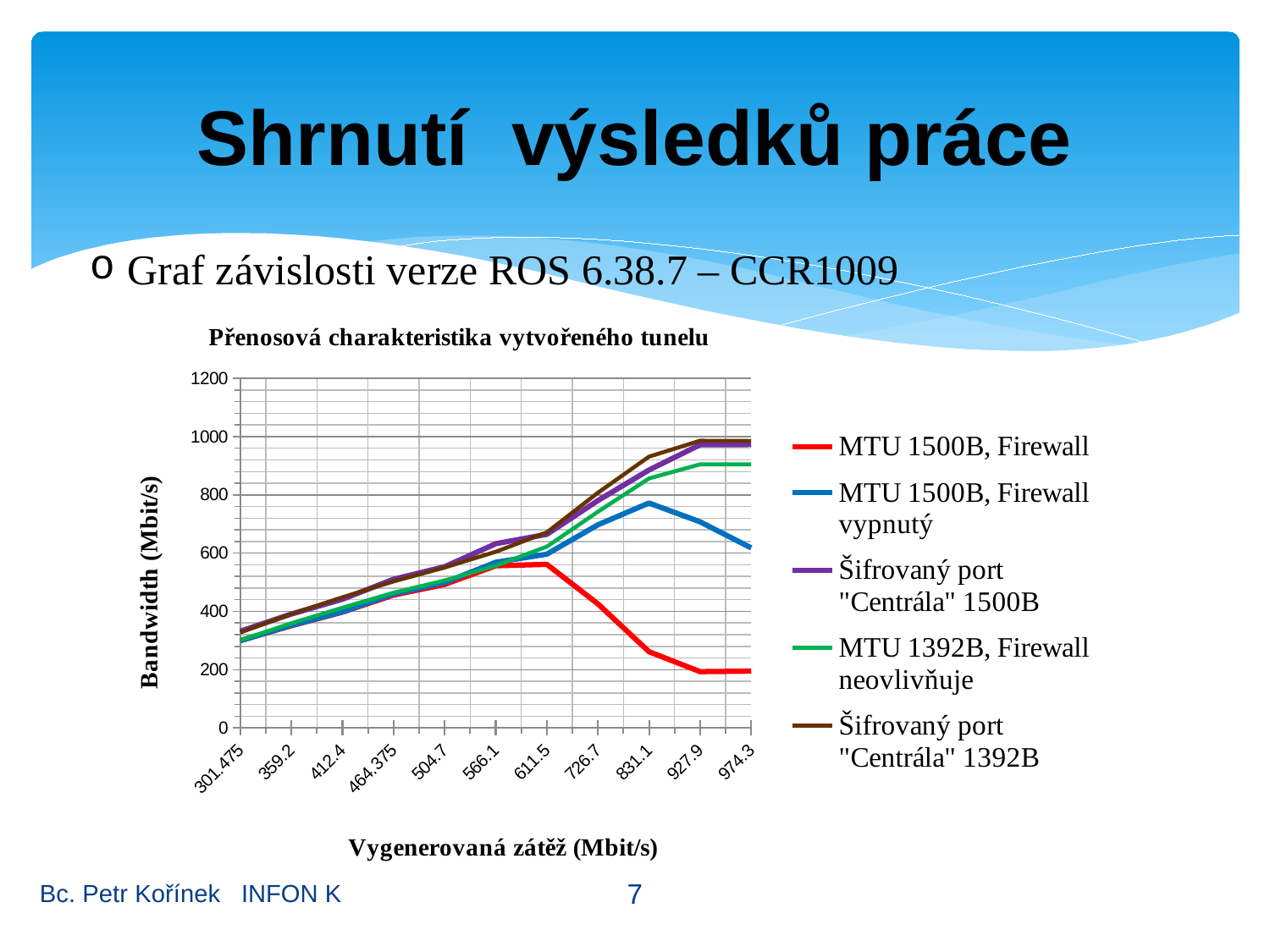

# Shrnutí  výsledků práce
Graf závislosti verze ROS 6.38.7 – CCR1009

### Chart: Přenosová charakteristika vytvořeného tunelu

| Category |  |  |  |  |  |
|---|---|---|---|---|---|
| 301.47500000000002 | 299.5 | 299.4 | 331.85 | 300.9 | 327.45000000000005 |
| 359.2 | 350.8 | 352.4 | 390.85 | 359.2 | 391.1 |
| 412.4 | 397.4 | 398.8 | 441.7 | 412.4 | 448.4 |
| 464.375 | 456.0 | 460.0 | 510.5 | 463.9 | 503.0 |
| 504.7 | 492.5 | 499.1 | 553.5 | 506.1 | 550.75 |
| 566.1 | 556.7 | 568.6 | 632.45 | 556.7 | 604.8 |
| 611.5 | 561.5 | 596.6 | 664.7 | 622.4 | 671.45 |
| 726.69999999999993 | 425.5 | 697.4 | 780.65 | 742.3 | 807.4 |
| 831.1 | 261.5 | 772.0 | 885.5 | 856.4 | 931.3499999999999 |
| 927.9 | 193.0 | 707.6 | 972.1 | 904.9 | 985.95 |
| 974.3 | 195.0 | 618.0 | 972.8499999999999 | 904.8 | 985.05 |
7
Bc. Petr Kořínek   INFON K